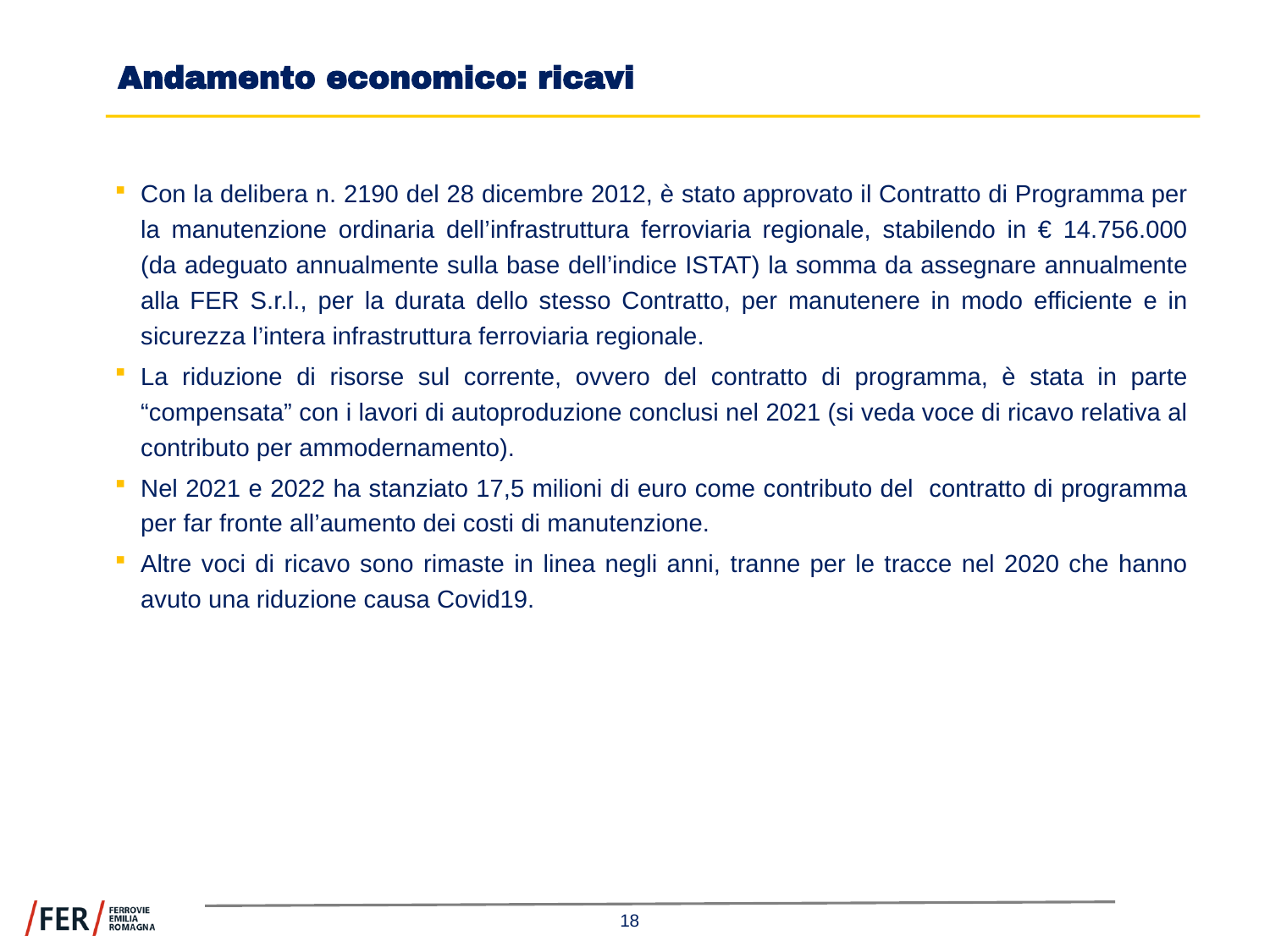

# Andamento economico: ricavi
Con la delibera n. 2190 del 28 dicembre 2012, è stato approvato il Contratto di Programma per la manutenzione ordinaria dell’infrastruttura ferroviaria regionale, stabilendo in € 14.756.000 (da adeguato annualmente sulla base dell’indice ISTAT) la somma da assegnare annualmente alla FER S.r.l., per la durata dello stesso Contratto, per manutenere in modo efficiente e in sicurezza l’intera infrastruttura ferroviaria regionale.
La riduzione di risorse sul corrente, ovvero del contratto di programma, è stata in parte “compensata” con i lavori di autoproduzione conclusi nel 2021 (si veda voce di ricavo relativa al contributo per ammodernamento).
Nel 2021 e 2022 ha stanziato 17,5 milioni di euro come contributo del  contratto di programma per far fronte all’aumento dei costi di manutenzione.
Altre voci di ricavo sono rimaste in linea negli anni, tranne per le tracce nel 2020 che hanno avuto una riduzione causa Covid19.